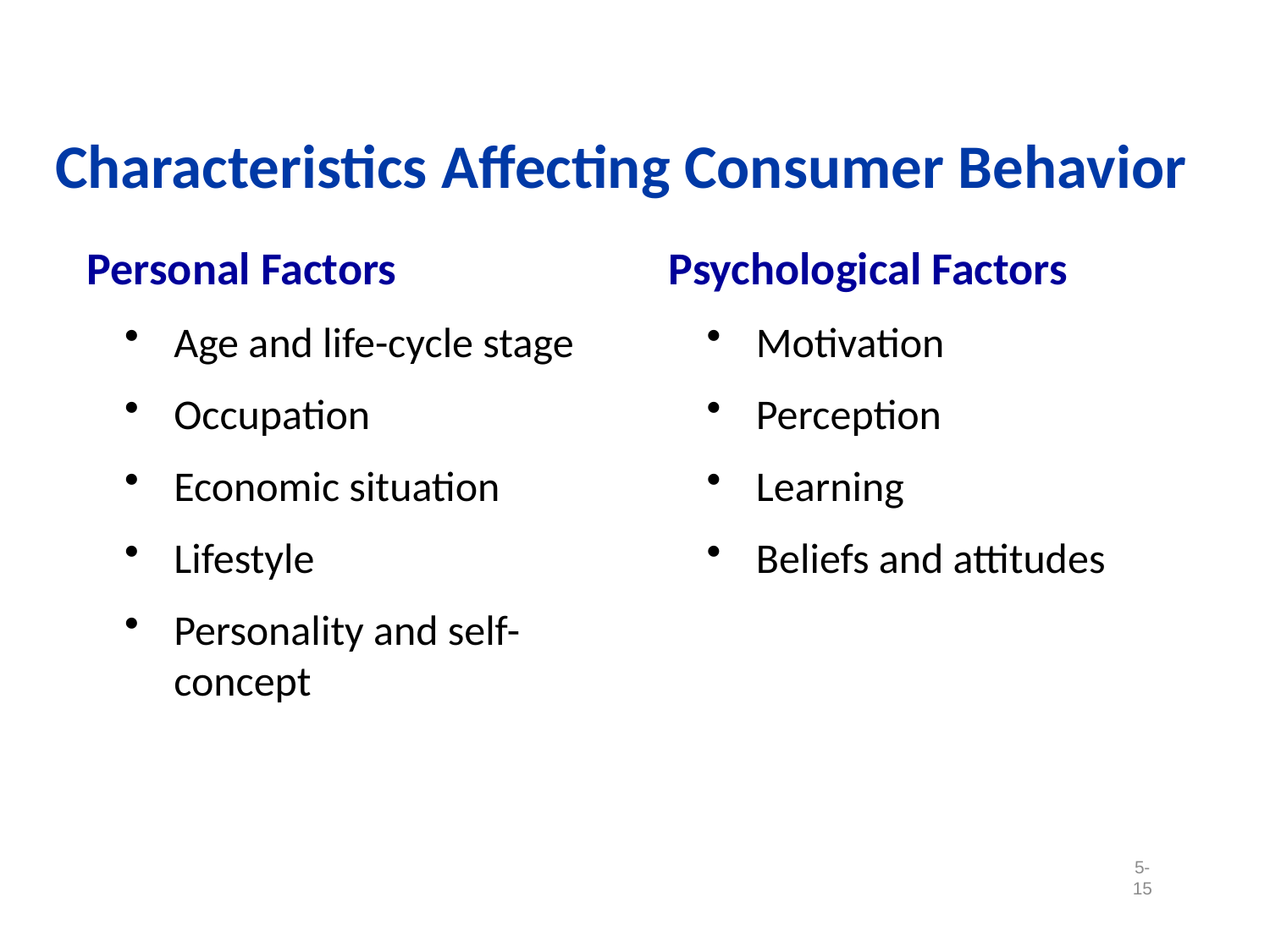

Characteristics Affecting Consumer Behavior
Personal Factors
Age and life-cycle stage
Occupation
Economic situation
Lifestyle
Personality and self-concept

Psychological Factors
Motivation
Perception
Learning
Beliefs and attitudes
5-15